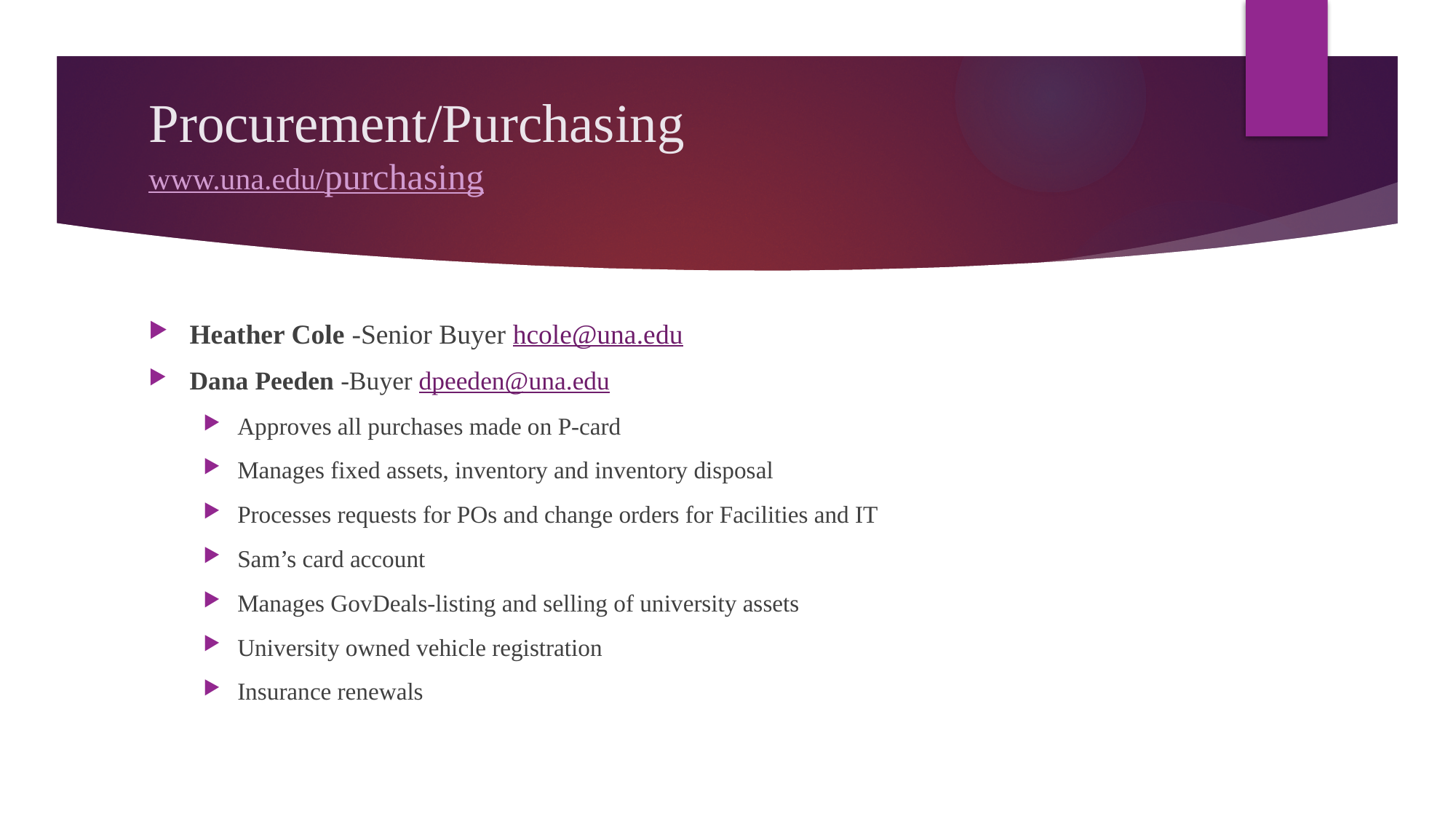

# Procurement/Purchasing www.una.edu/purchasing
Heather Cole -Senior Buyer hcole@una.edu
Dana Peeden -Buyer dpeeden@una.edu
Approves all purchases made on P-card
Manages fixed assets, inventory and inventory disposal
Processes requests for POs and change orders for Facilities and IT
Sam’s card account
Manages GovDeals-listing and selling of university assets
University owned vehicle registration
Insurance renewals